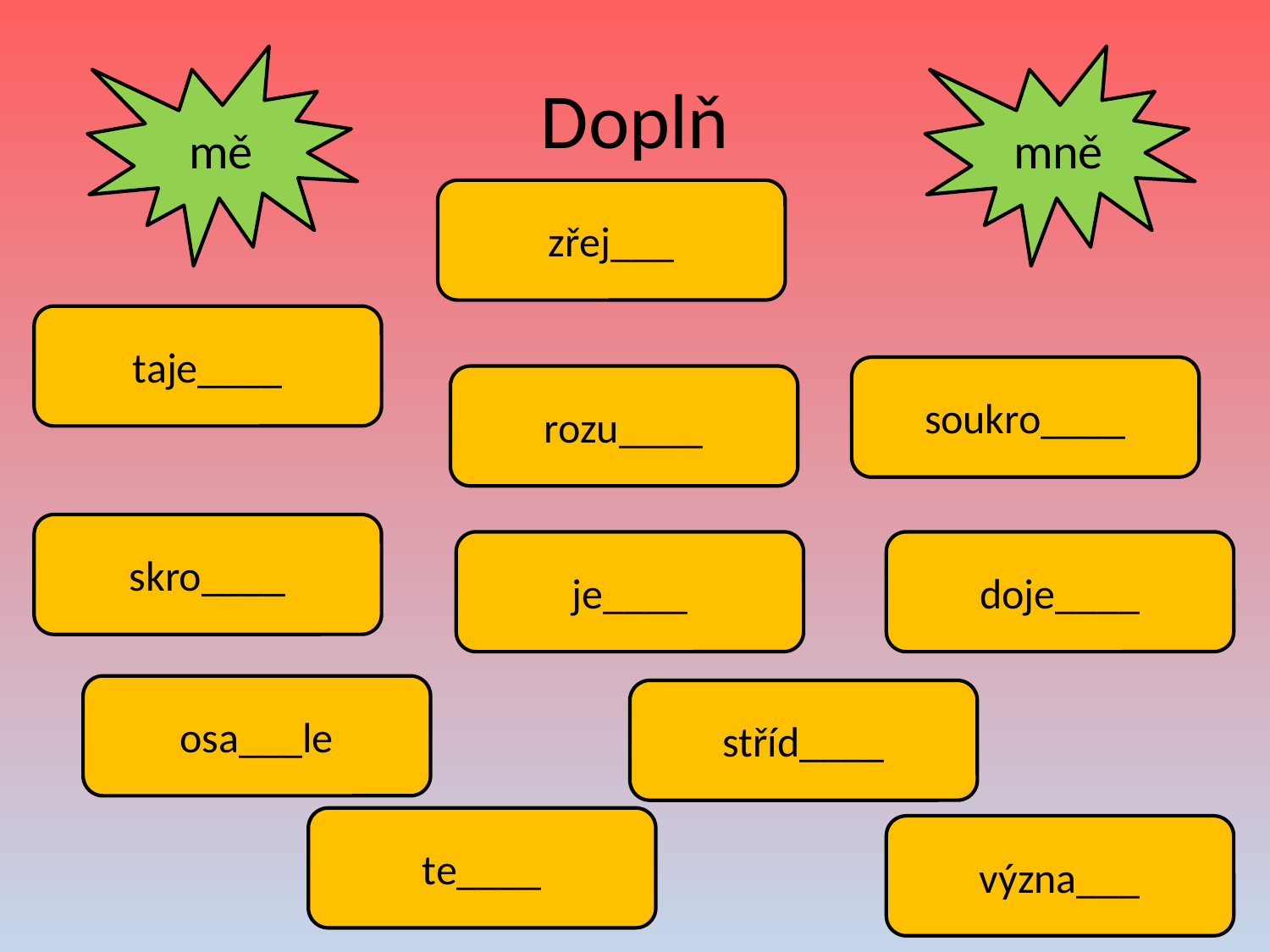

# Doplň
mě
mně
zřej___
taje____
soukro____
rozu____
skro____
je____
doje____
osa___le
stříd____
te____
význa___